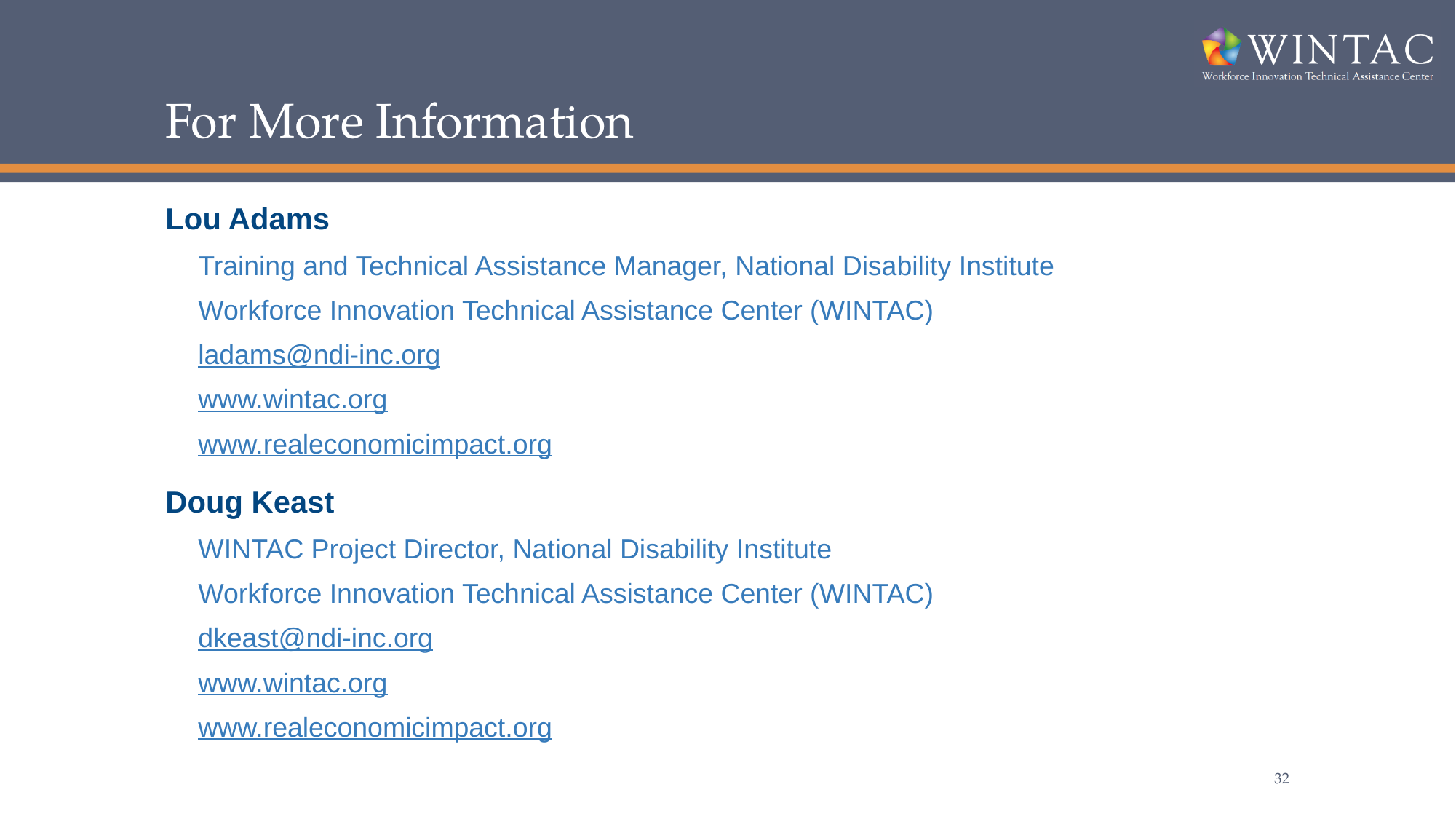

# For More Information
Lou Adams
Training and Technical Assistance Manager, National Disability Institute
Workforce Innovation Technical Assistance Center (WINTAC)
ladams@ndi-inc.org
www.wintac.org
www.realeconomicimpact.org
Doug Keast
WINTAC Project Director, National Disability Institute
Workforce Innovation Technical Assistance Center (WINTAC)
dkeast@ndi-inc.org
www.wintac.org
www.realeconomicimpact.org

32